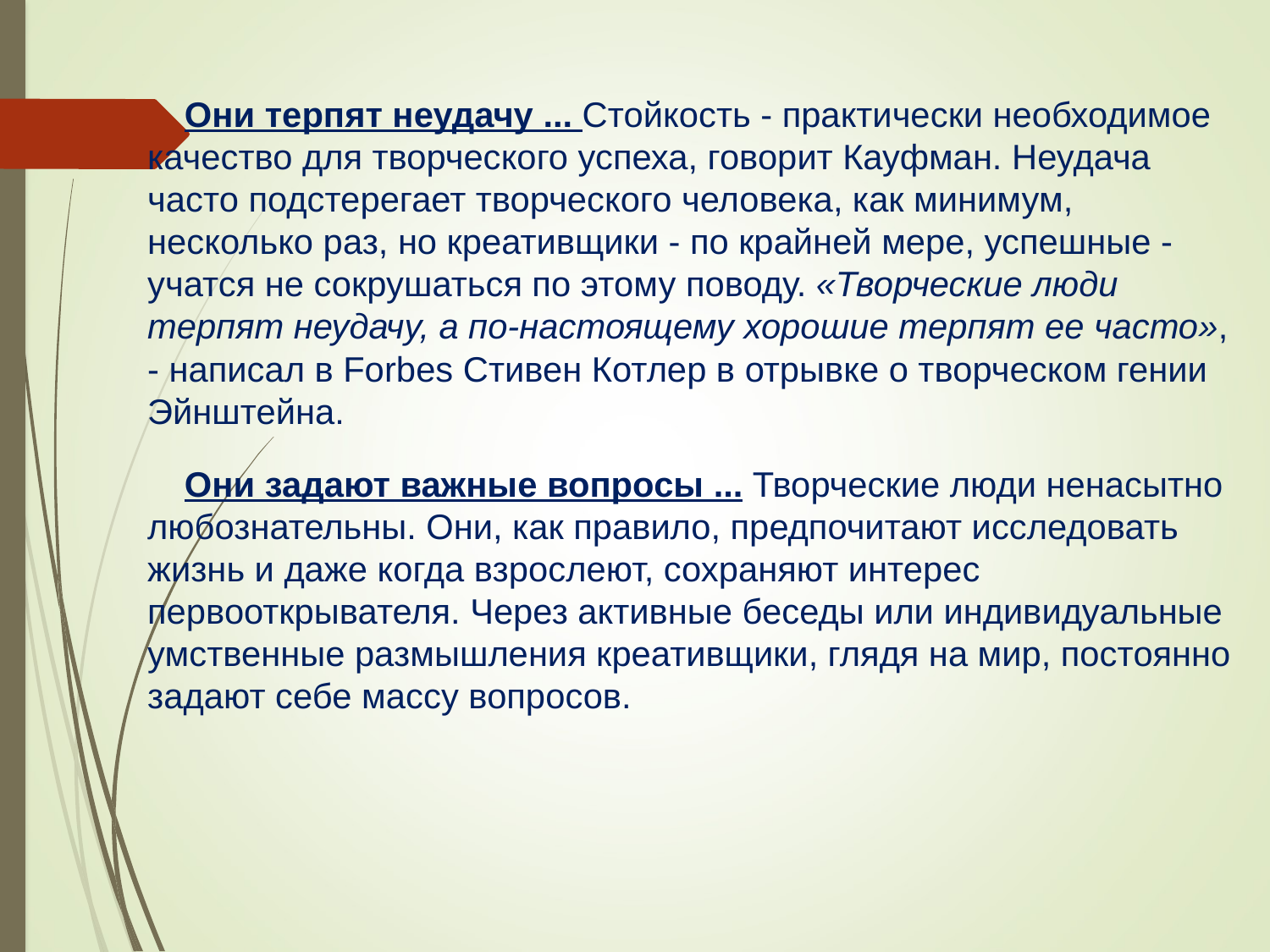

Они терпят неудачу ... Стойкость - практически необходимое качество для творческого успеха, говорит Кауфман. Неудача часто подстерегает творческого человека, как минимум, несколько раз, но креативщики - по крайней мере, успешные - учатся не сокрушаться по этому поводу. «Творческие люди терпят неудачу, а по-настоящему хорошие терпят ее часто», - написал в Forbes Стивен Котлер в отрывке о творческом гении Эйнштейна.
Они задают важные вопросы ... Творческие люди ненасытно любознательны. Они, как правило, предпочитают исследовать жизнь и даже когда взрослеют, сохраняют интерес первооткрывателя. Через активные беседы или индивидуальные умственные размышления креативщики, глядя на мир, постоянно задают себе массу вопросов.